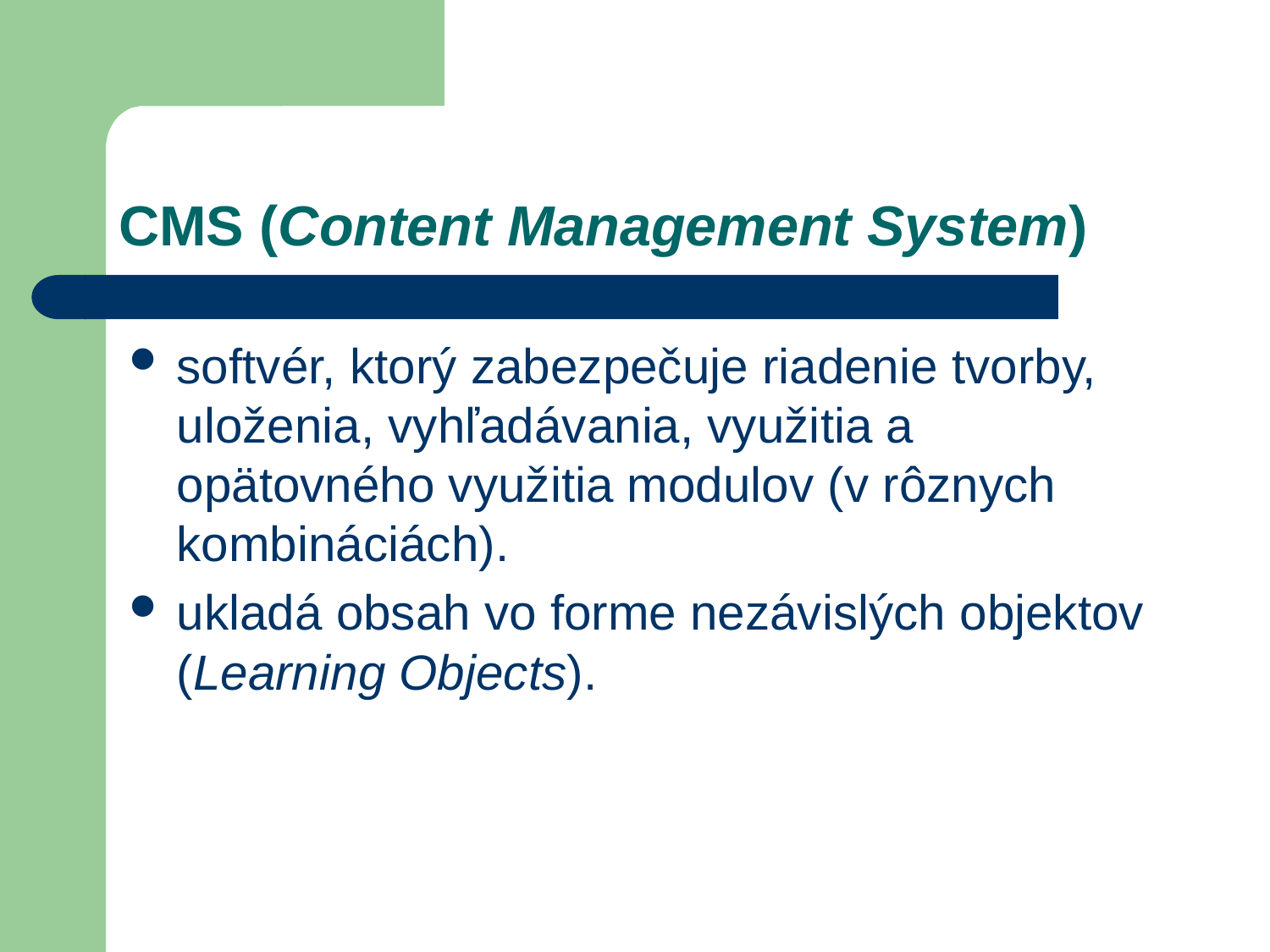

# CMS (Content Management System)
softvér, ktorý zabezpečuje riadenie tvorby, uloženia, vyhľadávania, využitia a opätovného využitia modulov (v rôznych kombináciách).
ukladá obsah vo forme nezávislých objektov (Learning Objects).